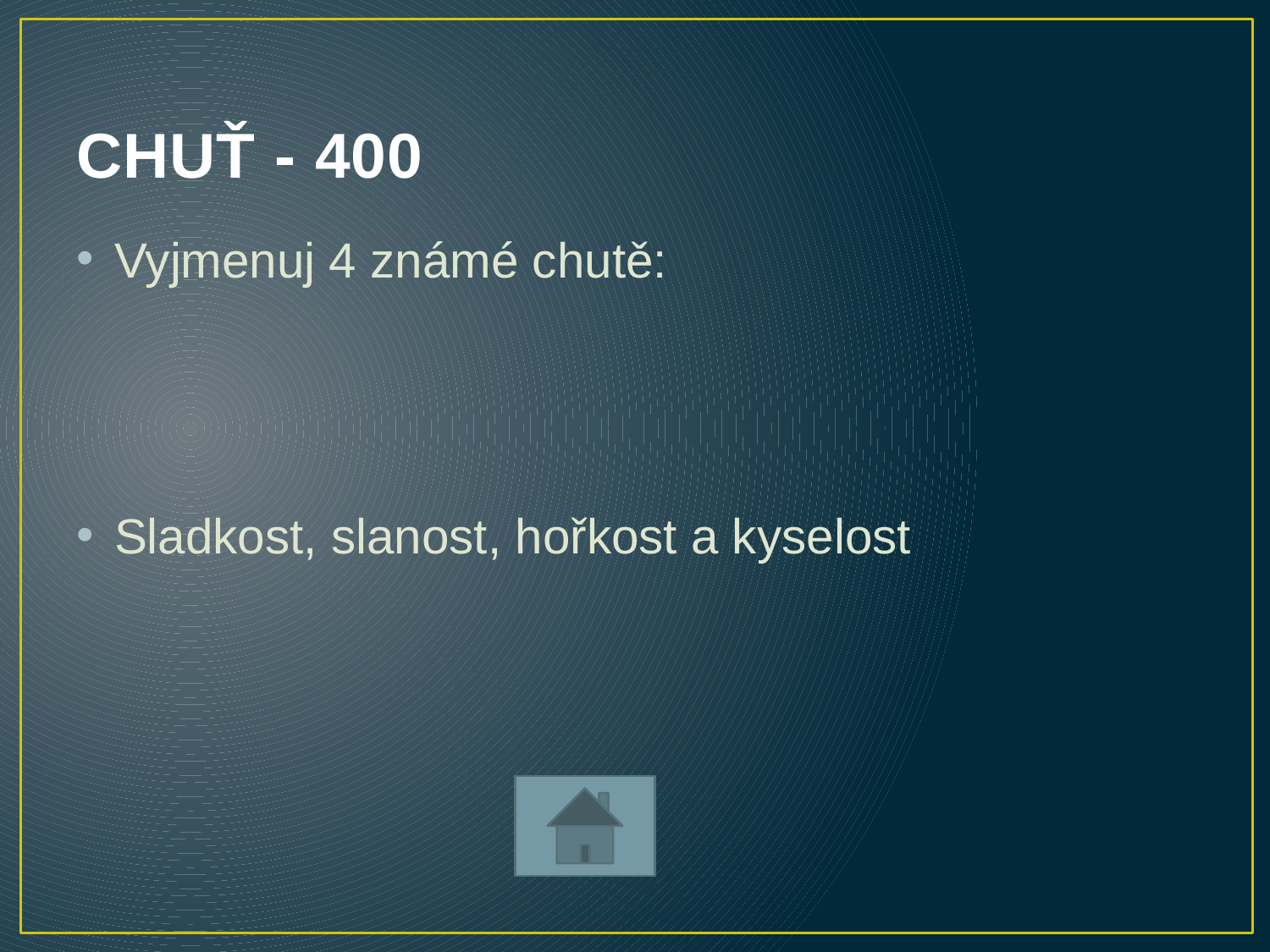

# CHUŤ - 400
Vyjmenuj 4 známé chutě:

Sladkost, slanost, hořkost a kyselost